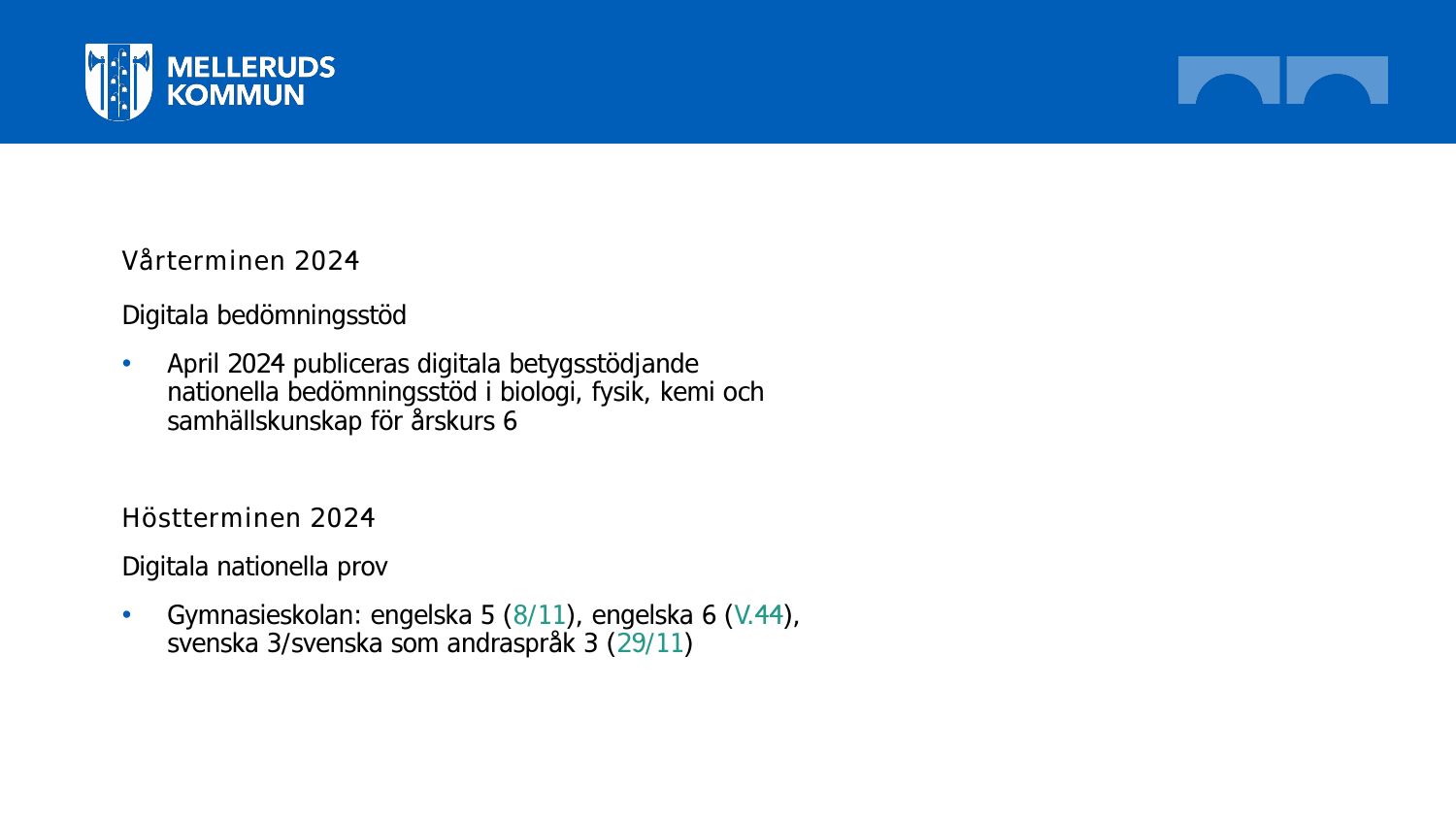

# Vårterminen 2024
Digitala bedömningsstöd
April 2024 publiceras digitala betygsstödjande nationella bedömningsstöd i biologi, fysik, kemi och samhällskunskap för årskurs 6

Höstterminen 2024
Digitala nationella prov
Gymnasieskolan: engelska 5 (8/11), engelska 6 (V.44), svenska 3/svenska som andraspråk 3 (29/11)